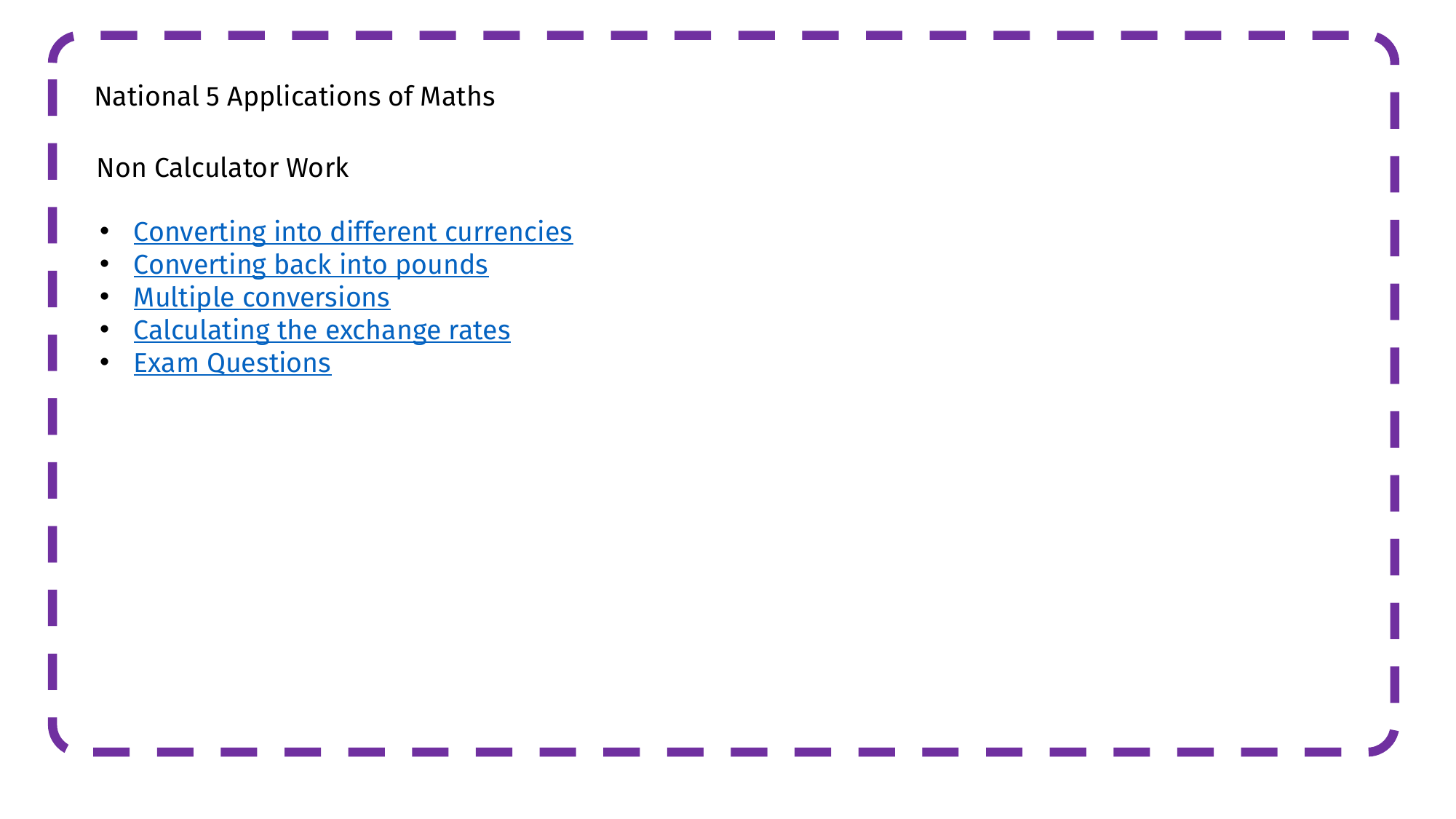

National 5 Applications of Maths
Non Calculator Work
Converting into different currencies
Converting back into pounds
Multiple conversions
Calculating the exchange rates
Exam Questions